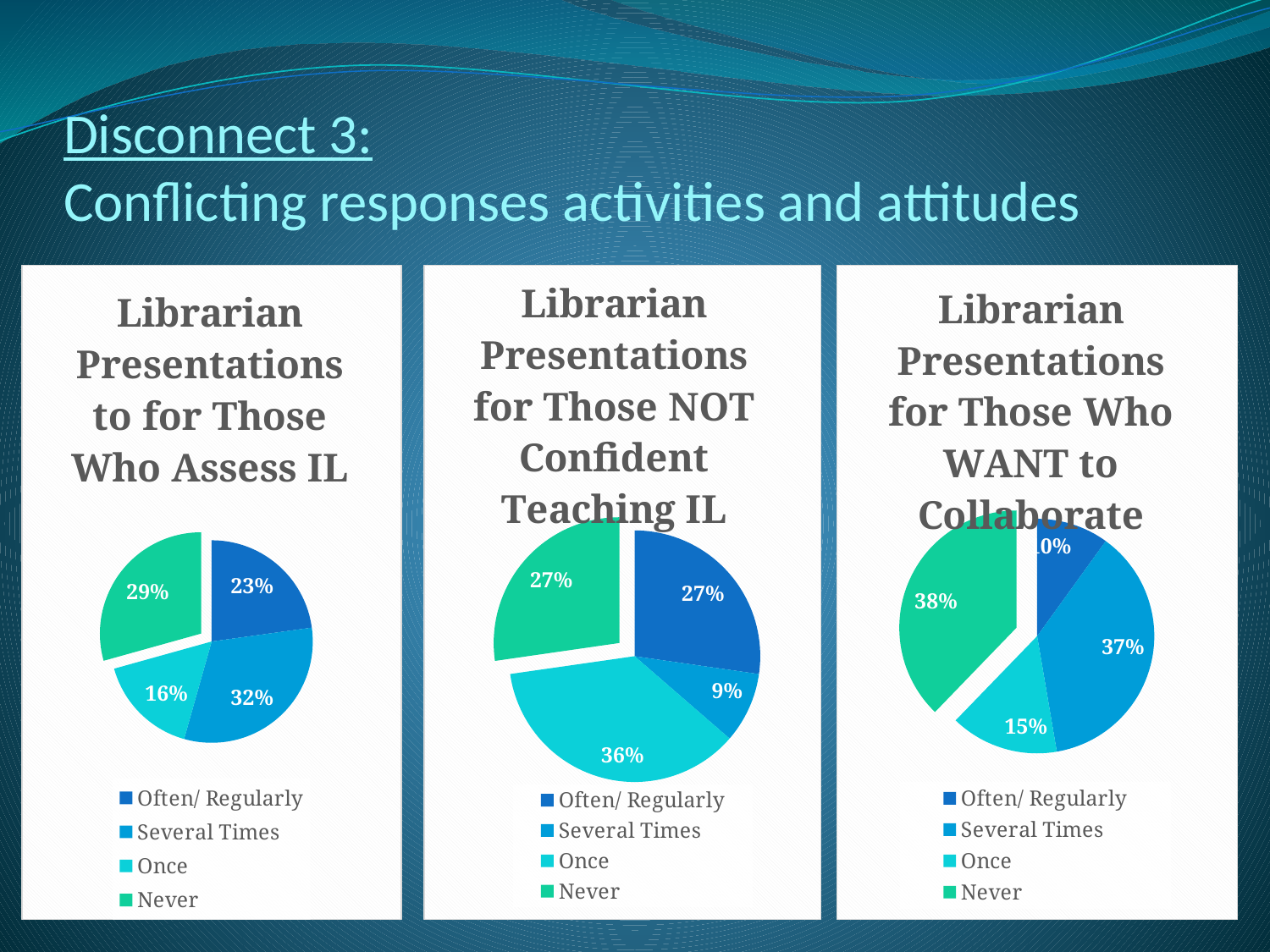

# Disconnect 3: Conflicting responses activities and attitudes

### Chart: Librarian Presentations for Those NOT Confident Teaching IL

| Category | Assess for IL |
|---|---|
| Often/ Regularly | 27.27 |
| Several Times | 9.09 |
| Once | 36.36 |
| Never | 27.27 |

### Chart: Librarian Presentations to for Those Who Assess IL

| Category | Assess for IL |
|---|---|
| Often/ Regularly | 22.58 |
| Several Times | 31.25 |
| Once | 16.13 |
| Never | 29.03 |

### Chart: Librarian Presentations for Those Who WANT to Collaborate

| Category | Librarian Presentations by Those Who WANT to Collaborate with Librarians |
|---|---|
| Often/ Regularly | 10.26 |
| Several Times | 38.46 |
| Once | 15.38 |
| Never | 38.9 |